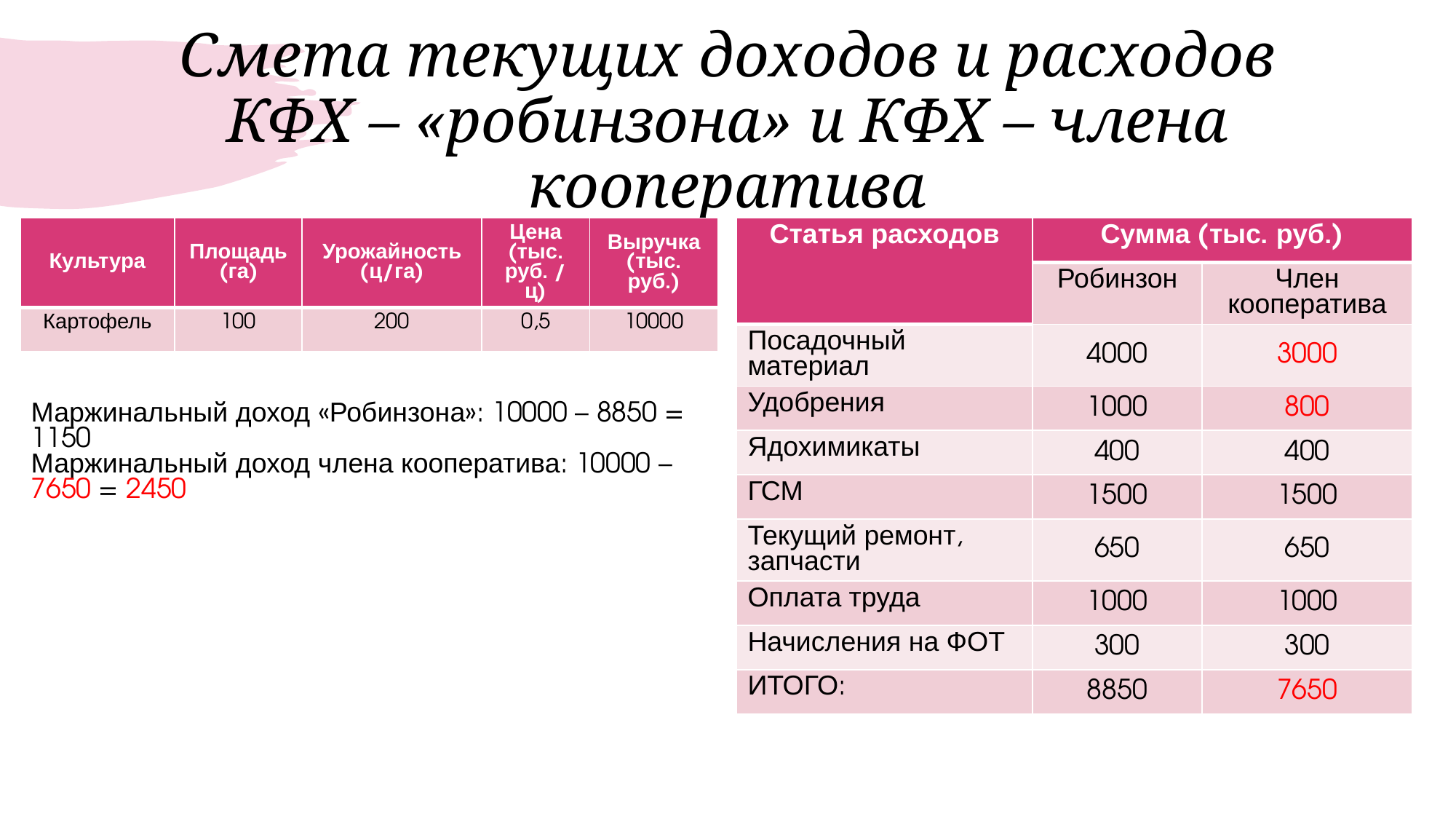

# Смета текущих доходов и расходов КФХ – «робинзона» и КФХ – члена кооператива
| Культура | Площадь (га) | Урожайность (ц/га) | Цена (тыс. руб. / ц) | Выручка (тыс. руб.) |
| --- | --- | --- | --- | --- |
| Картофель | 100 | 200 | 0,5 | 10000 |
|  |  |  |  |  |
| Маржинальный доход «Робинзона»: 10000 – 8850 = 1150 Маржинальный доход члена кооператива: 10000 – 7650 = 2450 |  |  |  |  |
| Статья расходов | Сумма (тыс. руб.) |  |
| --- | --- | --- |
|  | Робинзон | Член кооператива |
| Посадочный материал | 4000 | 3000 |
| Удобрения | 1000 | 800 |
| Ядохимикаты | 400 | 400 |
| ГСМ | 1500 | 1500 |
| Текущий ремонт, запчасти | 650 | 650 |
| Оплата труда | 1000 | 1000 |
| Начисления на ФОТ | 300 | 300 |
| ИТОГО: | 8850 | 7650 |